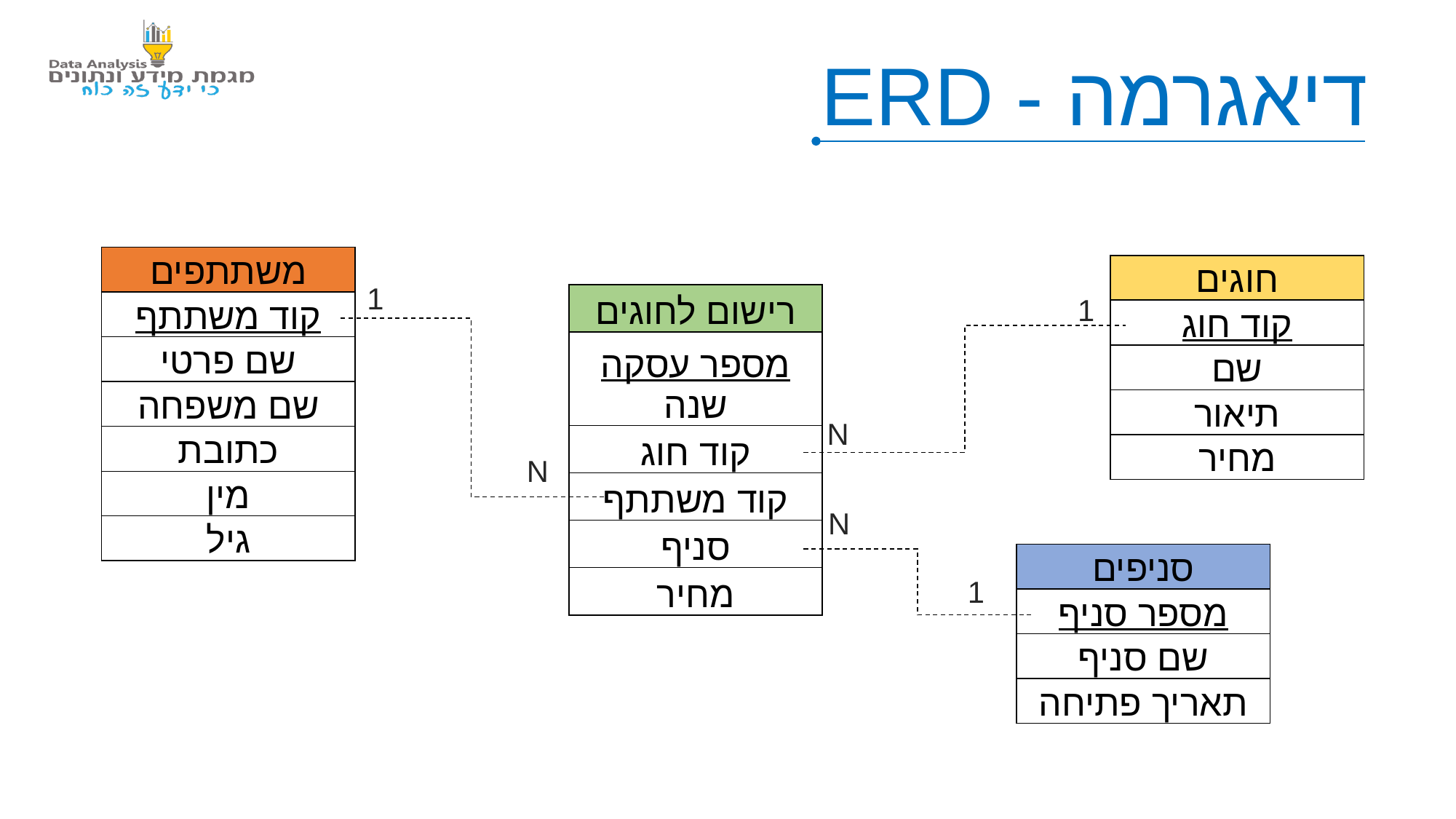

דיאגרמה - ERD
| משתתפים |
| --- |
| קוד משתתף |
| שם פרטי |
| שם משפחה |
| כתובת |
| מין |
| גיל |
| חוגים |
| --- |
| קוד חוג |
| שם |
| תיאור |
| מחיר |
1
| רישום לחוגים |
| --- |
| מספר עסקה שנה |
| קוד חוג |
| קוד משתתף |
| סניף |
| מחיר |
1
N
N
N
| סניפים |
| --- |
| מספר סניף |
| שם סניף |
| תאריך פתיחה |
1